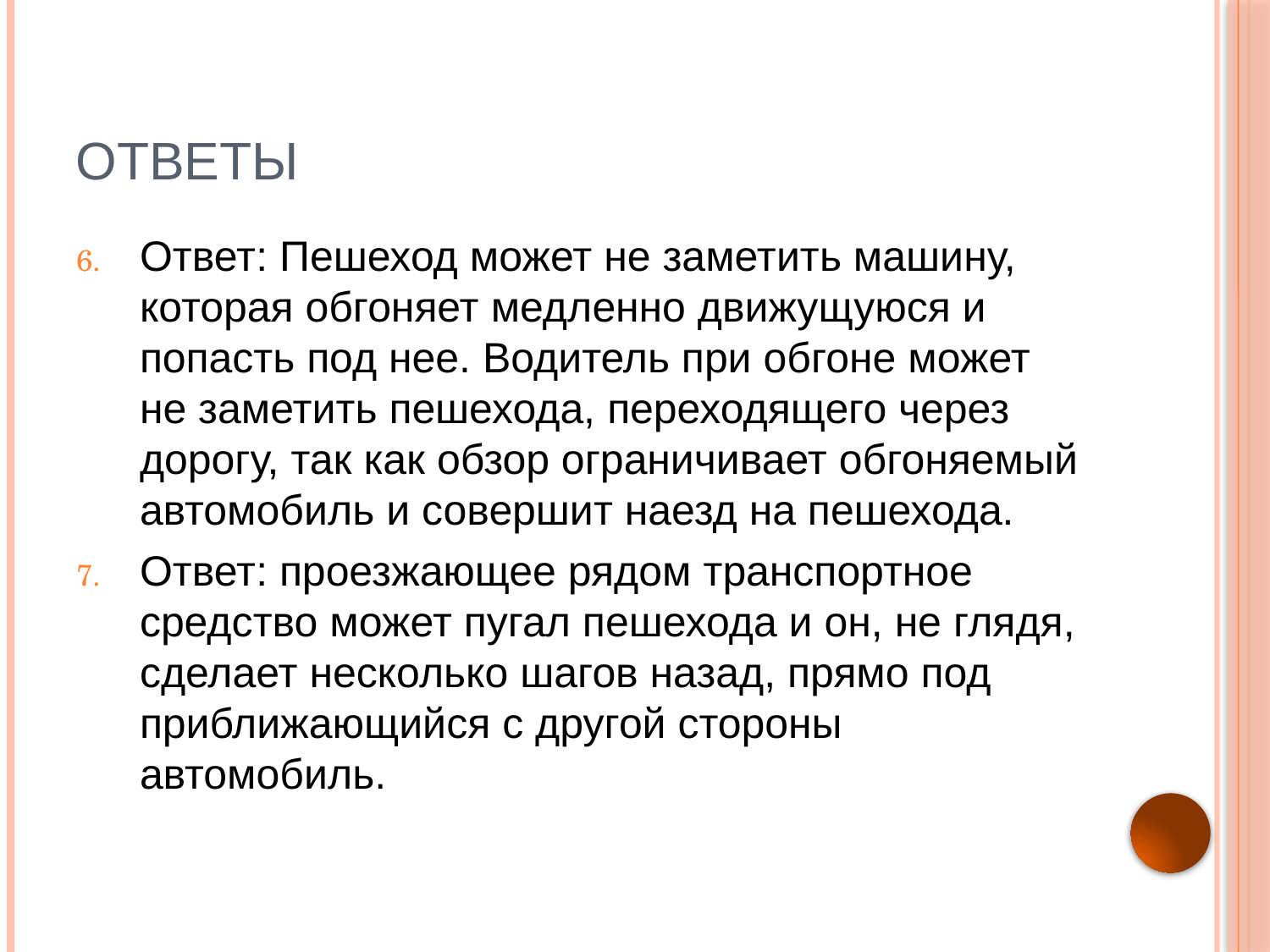

# Ответы
Ответ: Пешеход может не заметить машину, которая обгоняет медленно движущуюся и попасть под нее. Водитель при обгоне может не заметить пешехода, переходящего через дорогу, так как обзор ограничивает обгоняемый автомобиль и совершит наезд на пешехода.
Ответ: проезжающее рядом транспортное средство может пугал пешехода и он, не глядя, сделает несколько шагов назад, прямо под приближающийся с другой стороны автомобиль.